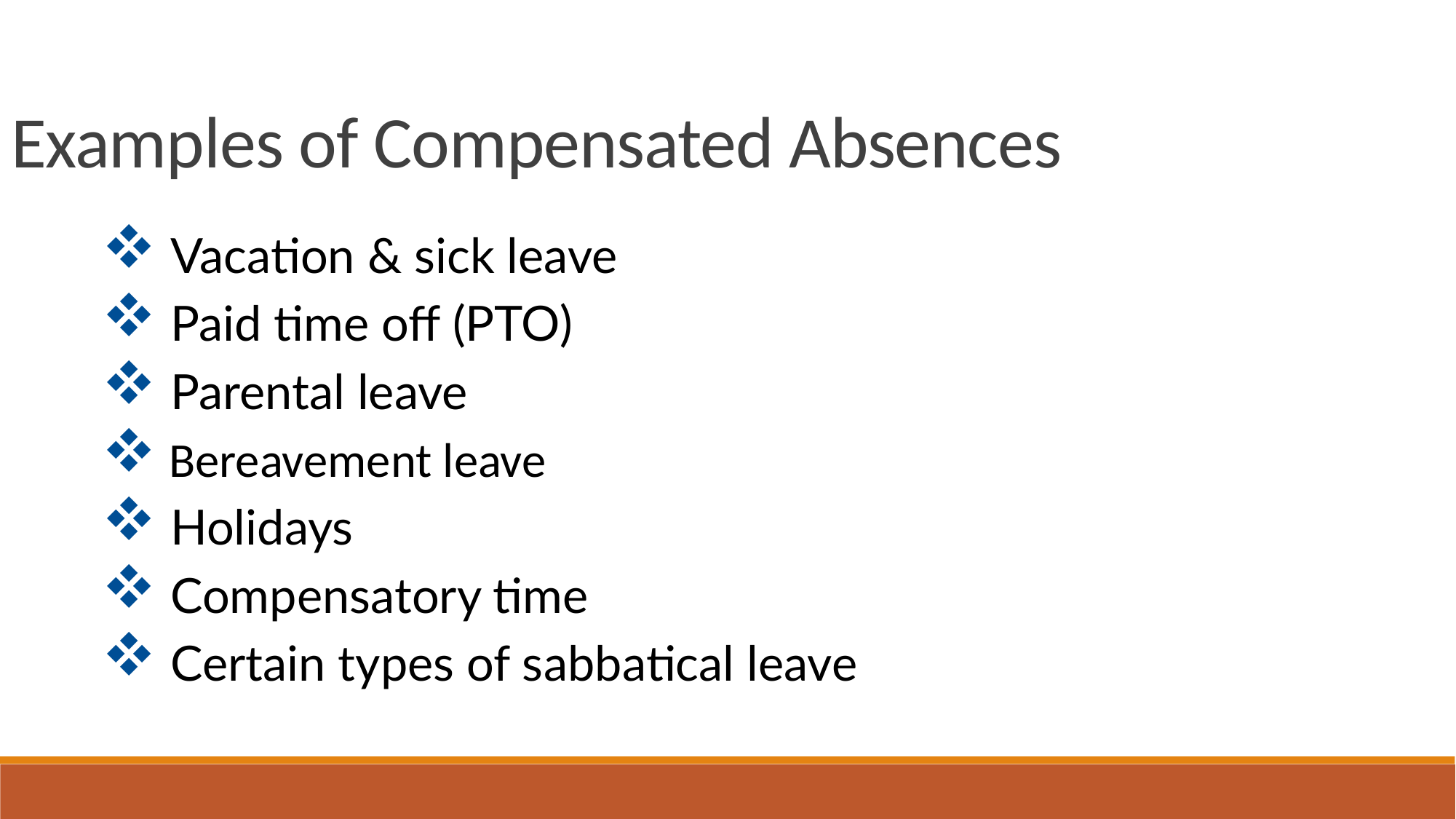

Examples of Compensated Absences
 Vacation & sick leave
 Paid time off (PTO)
 Parental leave
 Bereavement leave
 Holidays
 Compensatory time
 Certain types of sabbatical leave